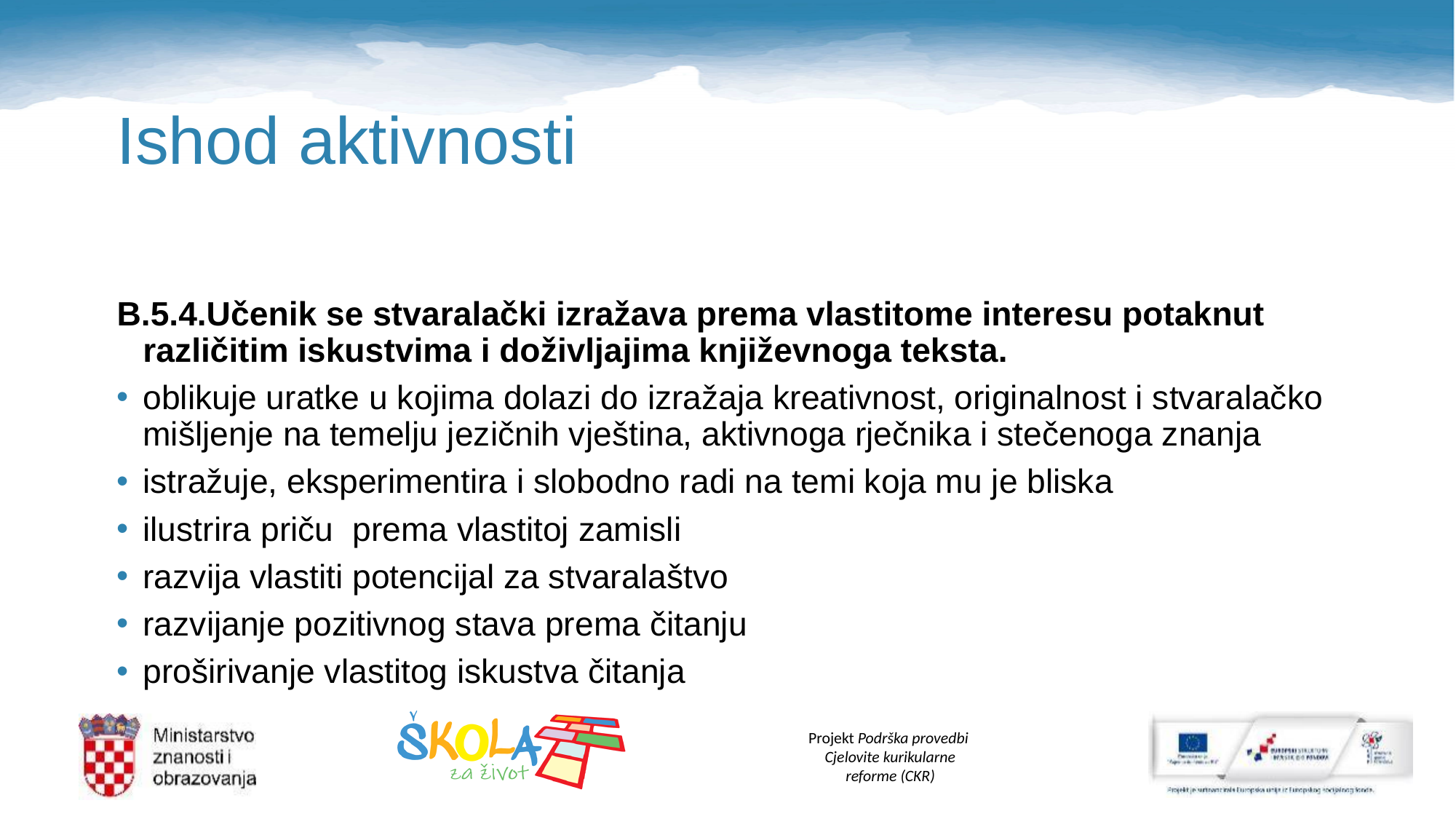

# Ishod aktivnosti

B.5.4.Učenik se stvaralački izražava prema vlastitome interesu potaknut različitim iskustvima i doživljajima književnoga teksta.
oblikuje uratke u kojima dolazi do izražaja kreativnost, originalnost i stvaralačko mišljenje na temelju jezičnih vještina, aktivnoga rječnika i stečenoga znanja
istražuje, eksperimentira i slobodno radi na temi koja mu je bliska
ilustrira priču  prema vlastitoj zamisli
razvija vlastiti potencijal za stvaralaštvo
razvijanje pozitivnog stava prema čitanju
proširivanje vlastitog iskustva čitanja